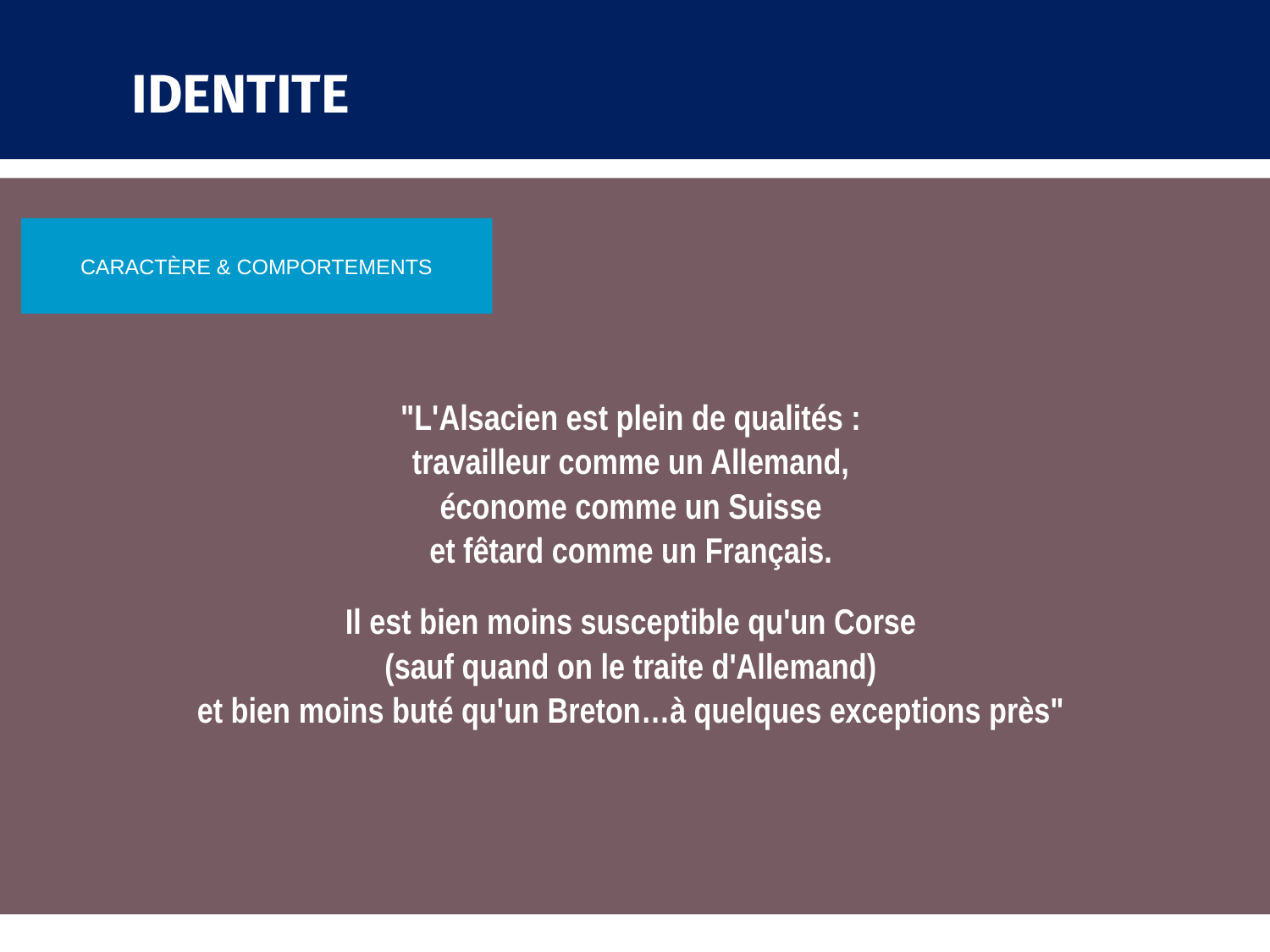

IDENTITE

CARACTÈRE & COMPORTEMENTS

"L'Alsacien est plein de qualités :
travailleur comme un Allemand,
économe comme un Suisse
et fêtard comme un Français.

Il est bien moins susceptible qu'un Corse
(sauf quand on le traite d'Allemand)
et bien moins buté qu'un Breton…à quelques exceptions près"